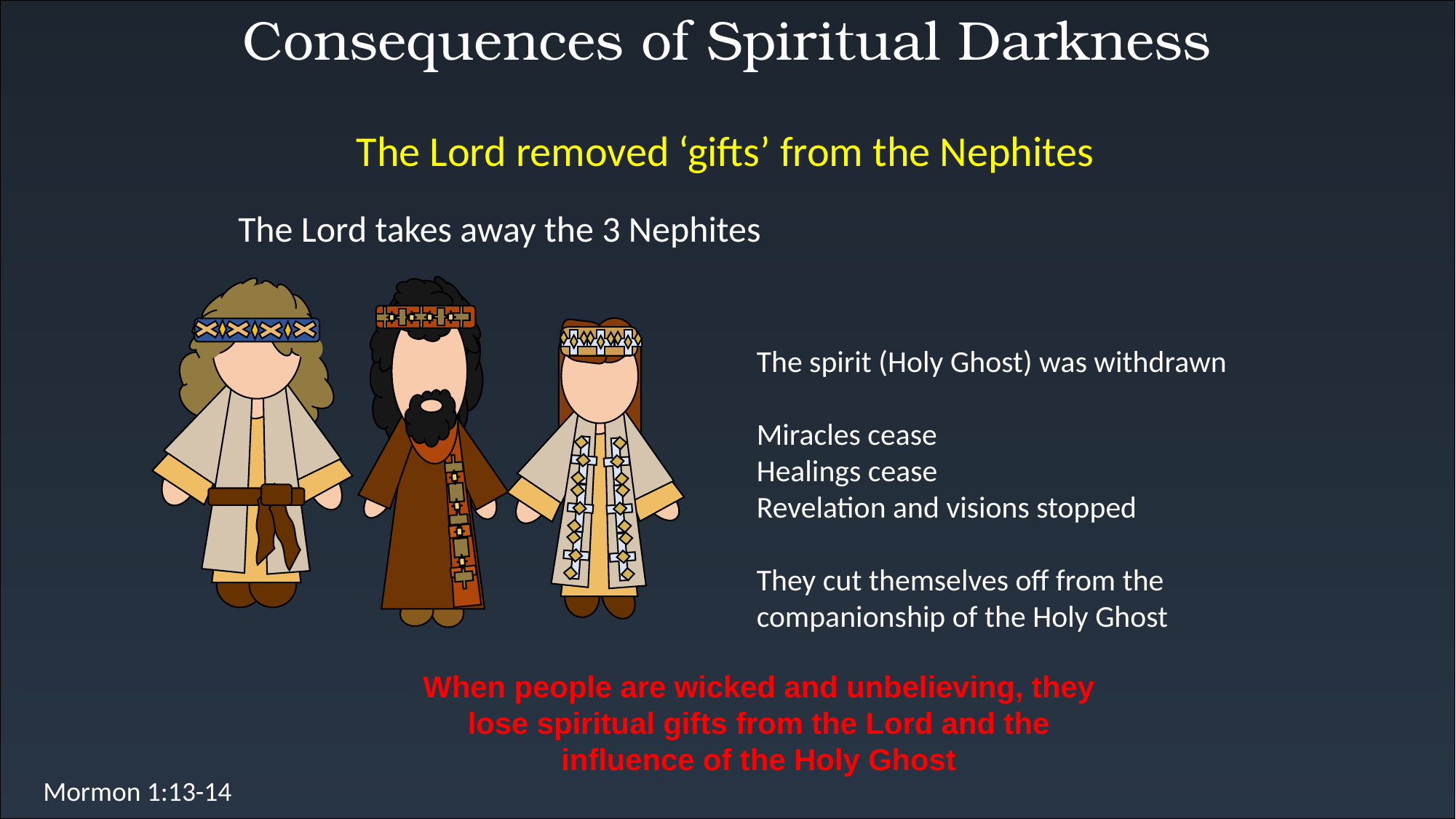

Consequences of Spiritual Darkness
The Lord removed ‘gifts’ from the Nephites
The Lord takes away the 3 Nephites

The spirit (Holy Ghost) was withdrawn

Miracles cease
Healings cease
Revelation and visions stopped

They cut themselves off from the companionship of the Holy Ghost
When people are wicked and unbelieving, they lose spiritual gifts from the Lord and the influence of the Holy Ghost
Mormon 1:13-14